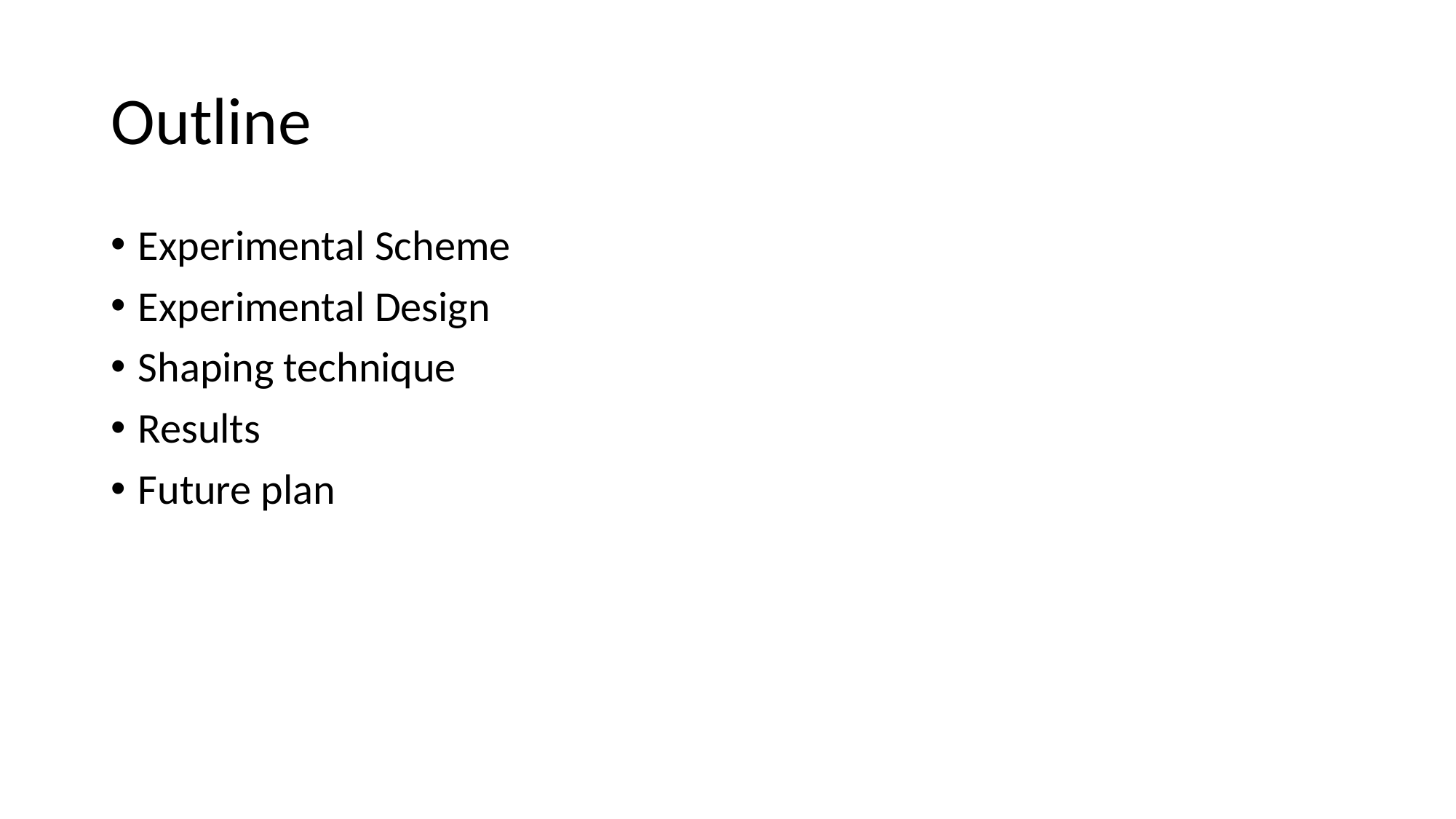

# Outline
Experimental Scheme
Experimental Design
Shaping technique
Results
Future plan